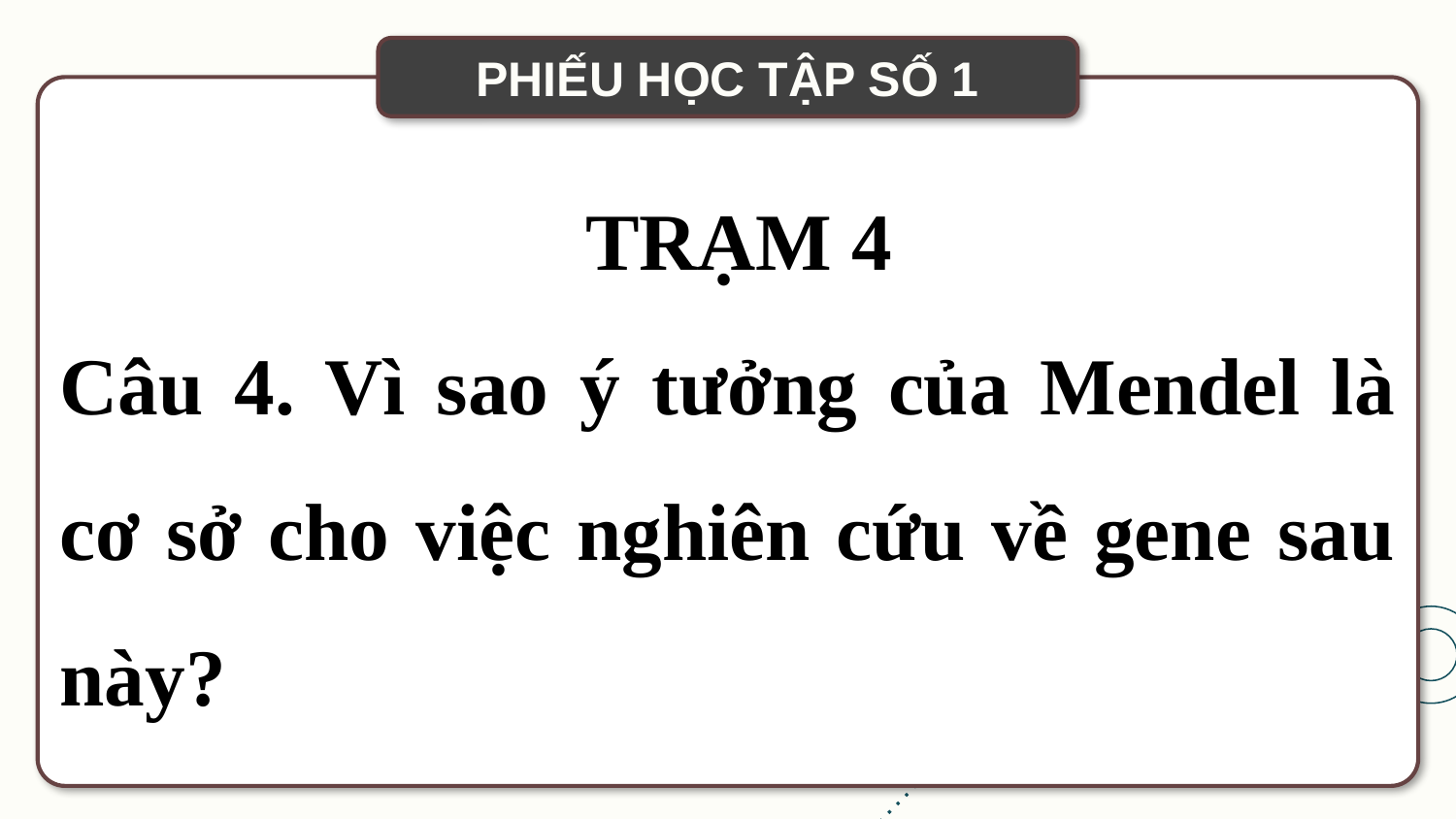

PHIẾU HỌC TẬP SỐ 1
                                                         TRẠM 4
Câu 4. Vì sao ý tưởng của Mendel là cơ sở cho việc nghiên cứu về gene sau này?